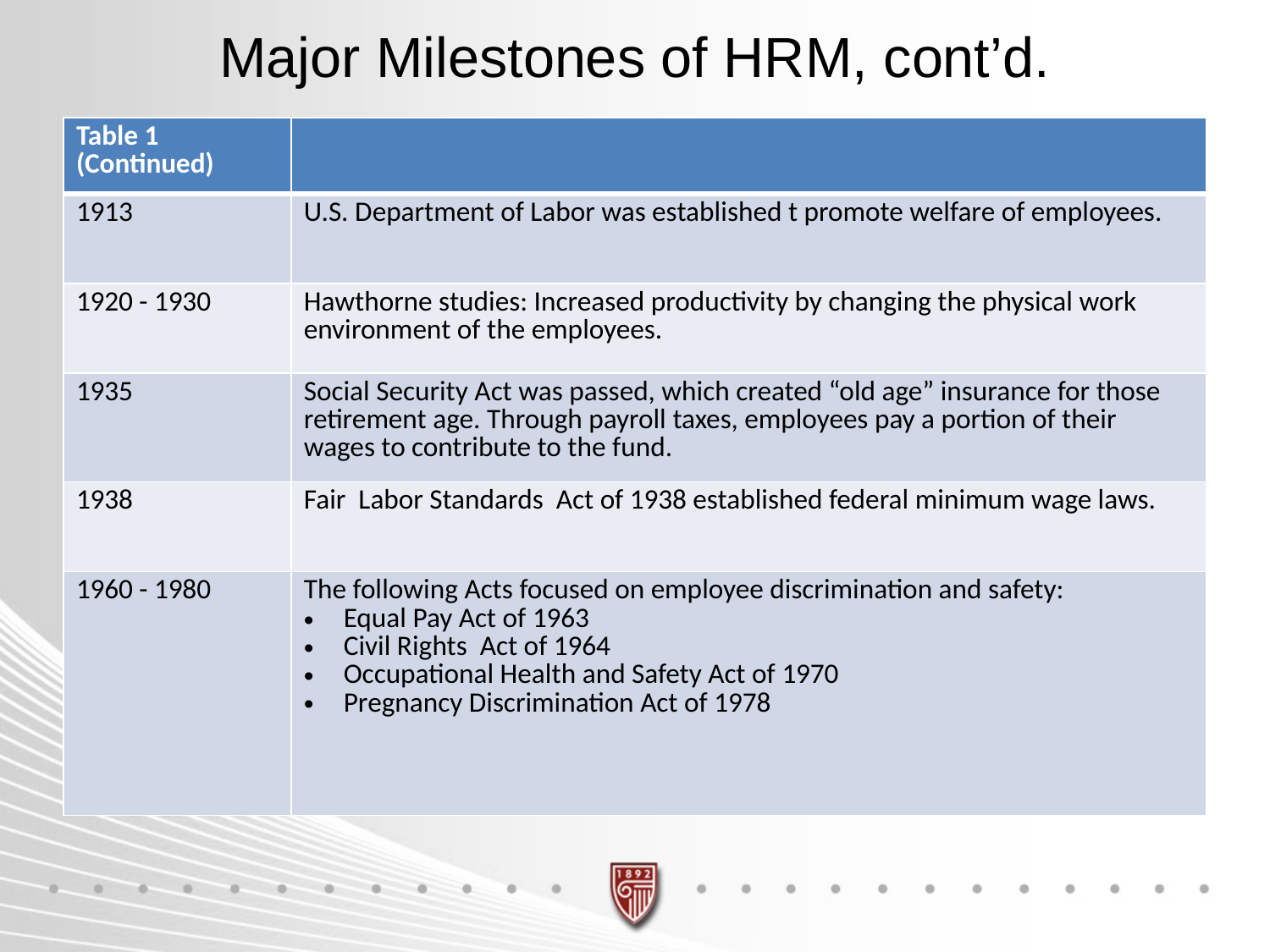

# Major Milestones of HRM, cont’d.
| Table 1 (Continued) |  |
| --- | --- |
| 1913 | U.S. Department of Labor was established t promote welfare of employees. |
| 1920 - 1930 | Hawthorne studies: Increased productivity by changing the physical work environment of the employees. |
| 1935 | Social Security Act was passed, which created “old age” insurance for those retirement age. Through payroll taxes, employees pay a portion of their wages to contribute to the fund. |
| 1938 | Fair Labor Standards Act of 1938 established federal minimum wage laws. |
| 1960 - 1980 | The following Acts focused on employee discrimination and safety: Equal Pay Act of 1963 Civil Rights Act of 1964 Occupational Health and Safety Act of 1970 Pregnancy Discrimination Act of 1978 |